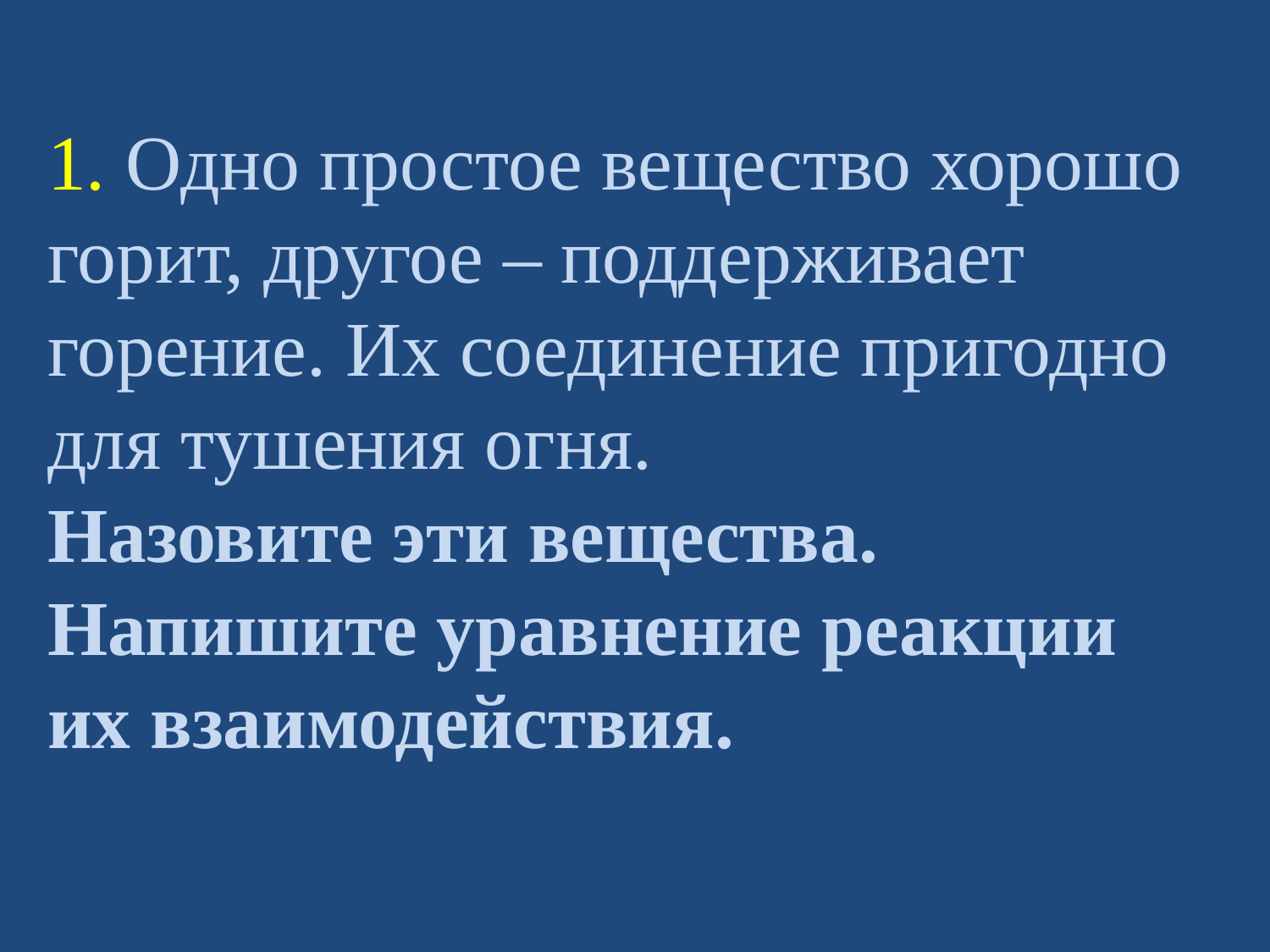

1. Одно простое вещество хорошо горит, другое – поддерживает горение. Их соединение пригодно для тушения огня.
Назовите эти вещества.
Напишите уравнение реакции их взаимодействия.